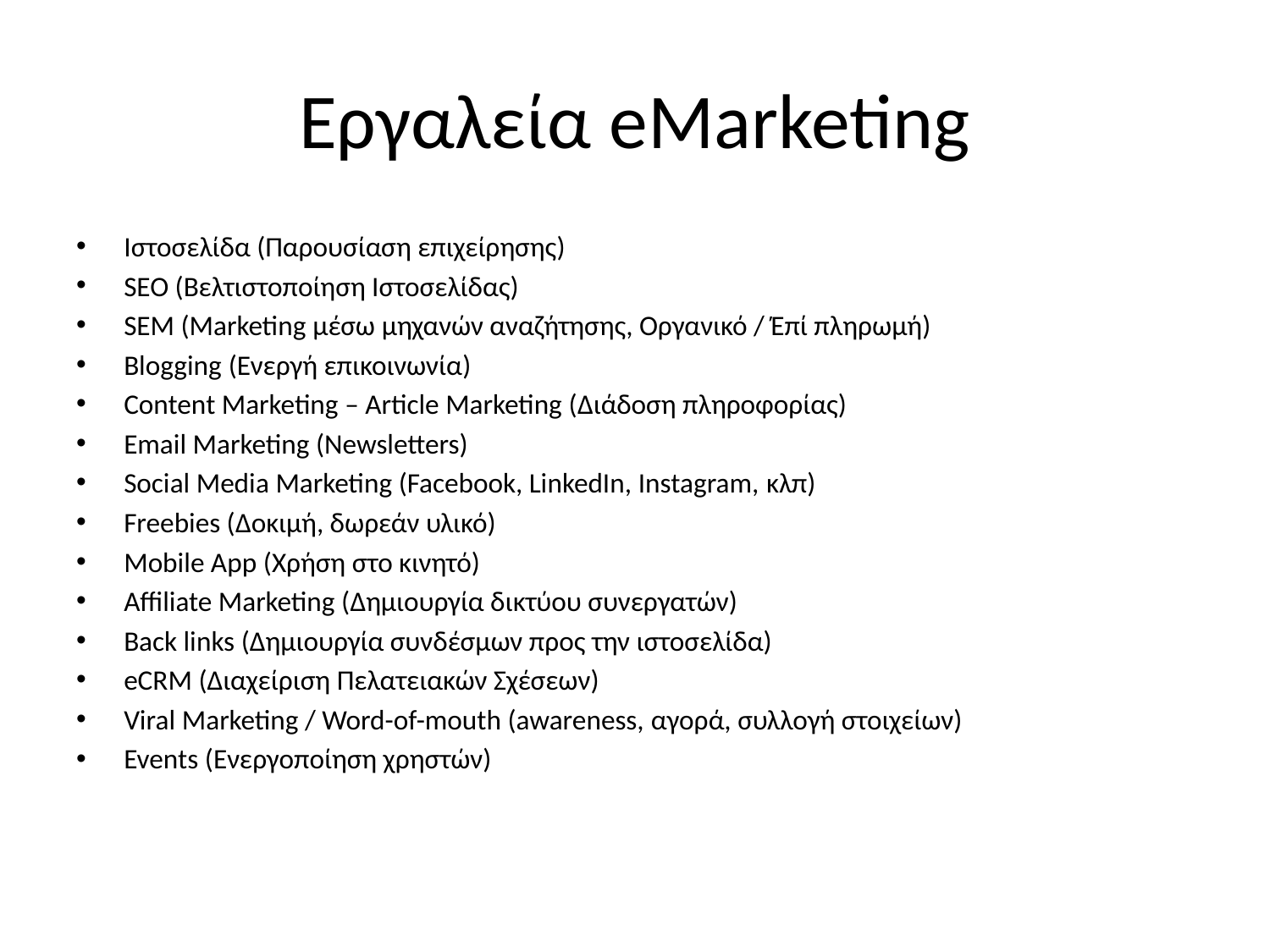

# Εργαλεία eMarketing
Ιστοσελίδα (Παρουσίαση επιχείρησης)
SEO (Βελτιστοποίηση Ιστοσελίδας)
SEM (Marketing μέσω μηχανών αναζήτησης, Οργανικό / Έπί πληρωμή)
Blogging (Ενεργή επικοινωνία)
Content Marketing – Article Marketing (Διάδοση πληροφορίας)
Email Marketing (Newsletters)
Social Media Marketing (Facebook, LinkedIn, Instagram, κλπ)
Freebies (Δοκιμή, δωρεάν υλικό)
Mobile App (Χρήση στο κινητό)
Affiliate Marketing (Δημιουργία δικτύου συνεργατών)
Back links (Δημιουργία συνδέσμων προς την ιστοσελίδα)
eCRM (Διαχείριση Πελατειακών Σχέσεων)
Viral Marketing / Word-of-mouth (awareness, αγορά, συλλογή στοιχείων)
Events (Ενεργοποίηση χρηστών)